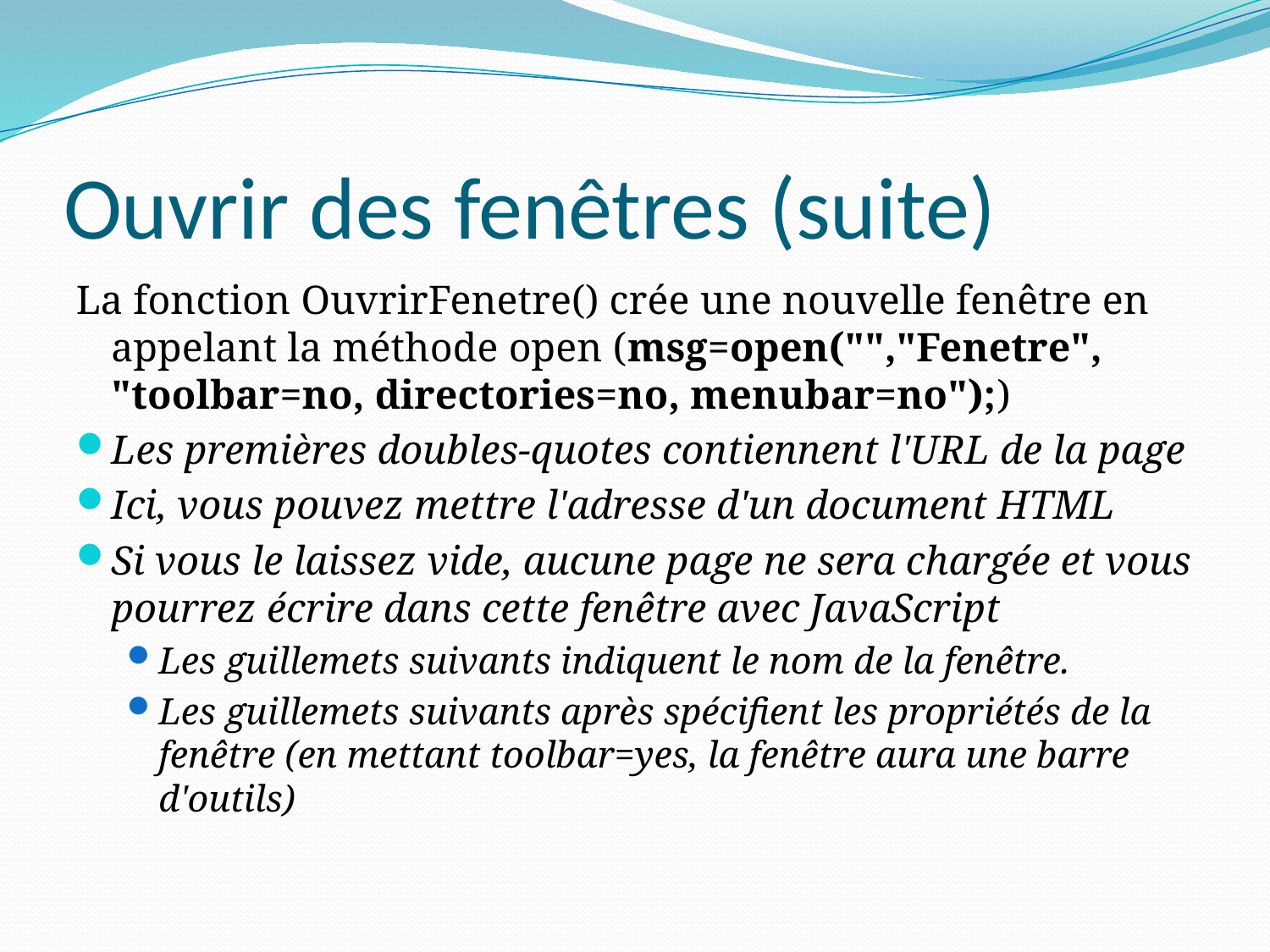

# Ouvrir des fenêtres (suite)
La fonction OuvrirFenetre() crée une nouvelle fenêtre en appelant la méthode open (msg=open("","Fenetre", "toolbar=no, directories=no, menubar=no");)
Les premières doubles-quotes contiennent l'URL de la page
Ici, vous pouvez mettre l'adresse d'un document HTML
Si vous le laissez vide, aucune page ne sera chargée et vous pourrez écrire dans cette fenêtre avec JavaScript
Les guillemets suivants indiquent le nom de la fenêtre.
Les guillemets suivants après spécifient les propriétés de la fenêtre (en mettant toolbar=yes, la fenêtre aura une barre d'outils)